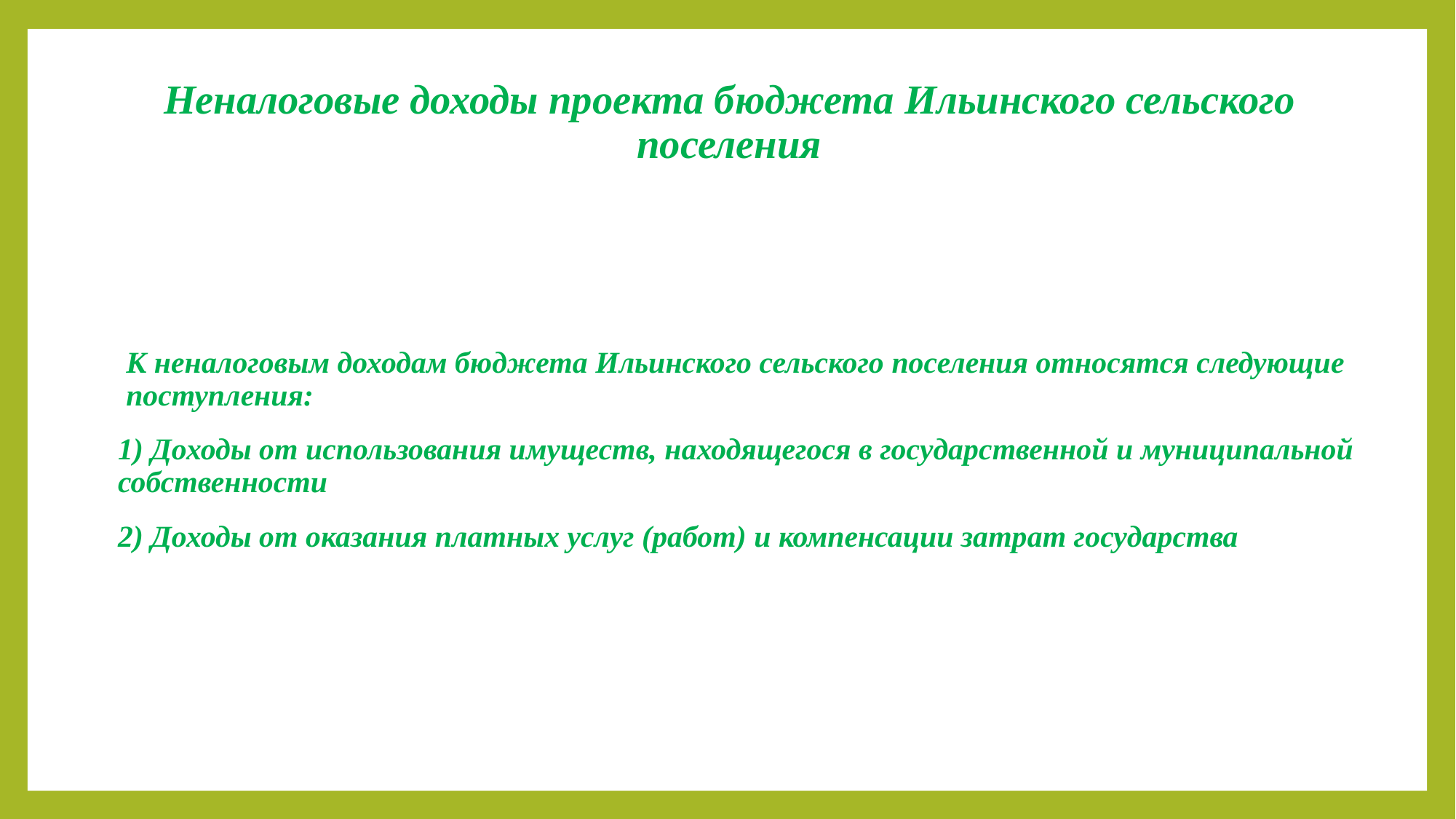

# Неналоговые доходы проекта бюджета Ильинского сельского поселения
К неналоговым доходам бюджета Ильинского сельского поселения относятся следующие поступления:
1) Доходы от использования имуществ, находящегося в государственной и муниципальной собственности
2) Доходы от оказания платных услуг (работ) и компенсации затрат государства